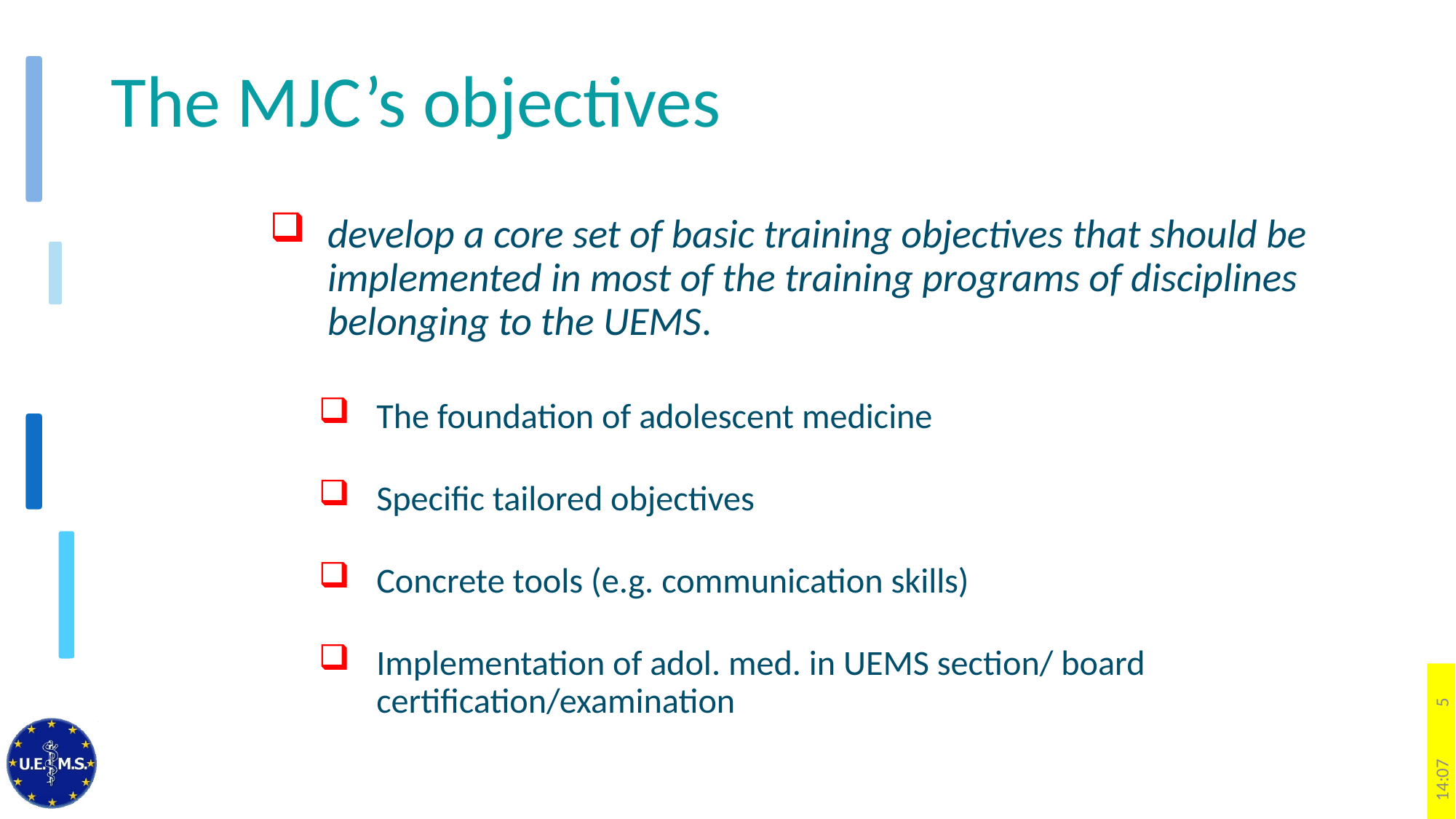

# The MJC’s objectives
develop a core set of basic training objectives that should be implemented in most of the training programs of disciplines belonging to the UEMS.
The foundation of adolescent medicine
Specific tailored objectives
Concrete tools (e.g. communication skills)
Implementation of adol. med. in UEMS section/ board certification/examination
5
14:07